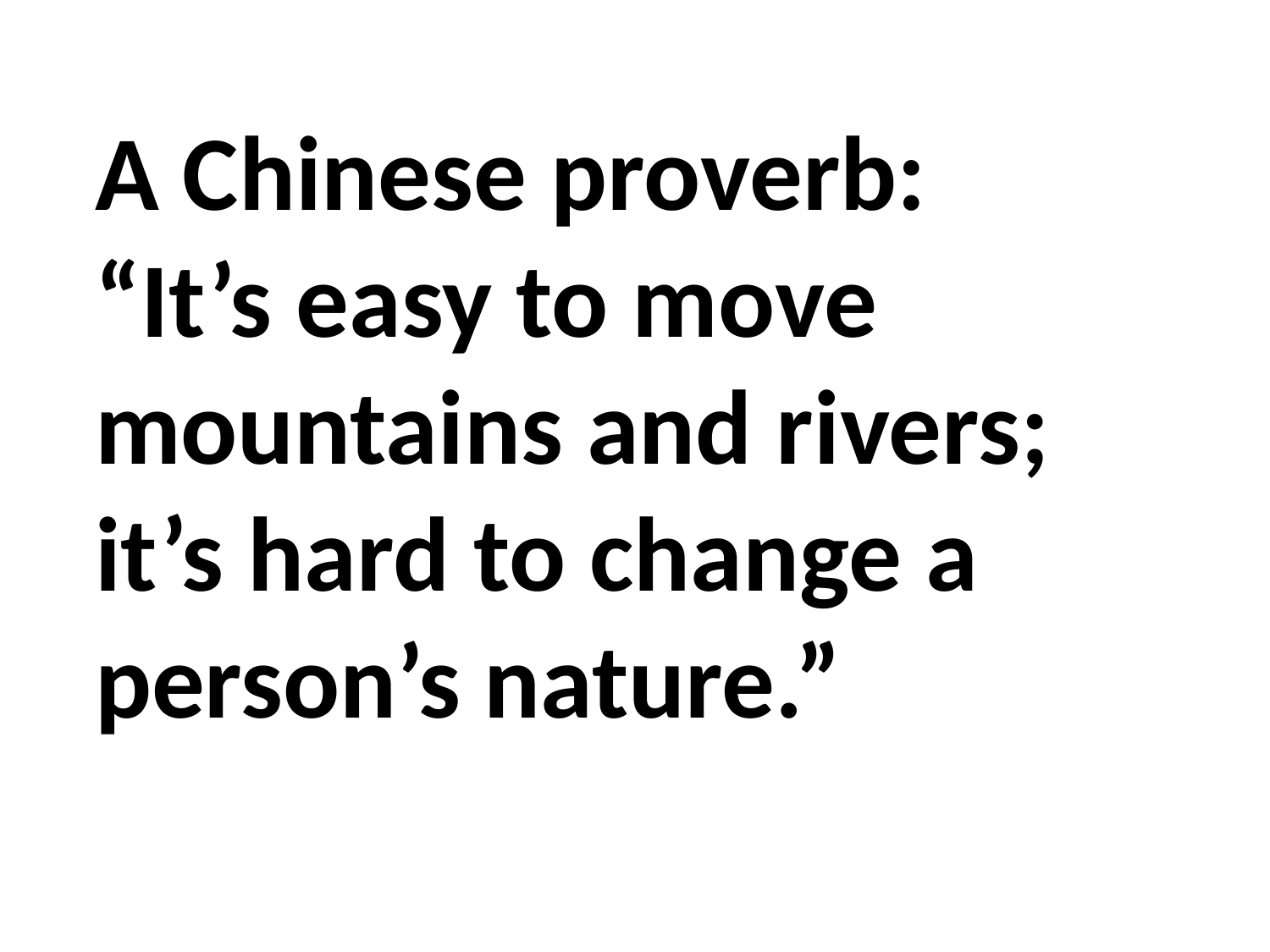

A Chinese proverb:
“It’s easy to move mountains and rivers;
it’s hard to change a person’s nature.”